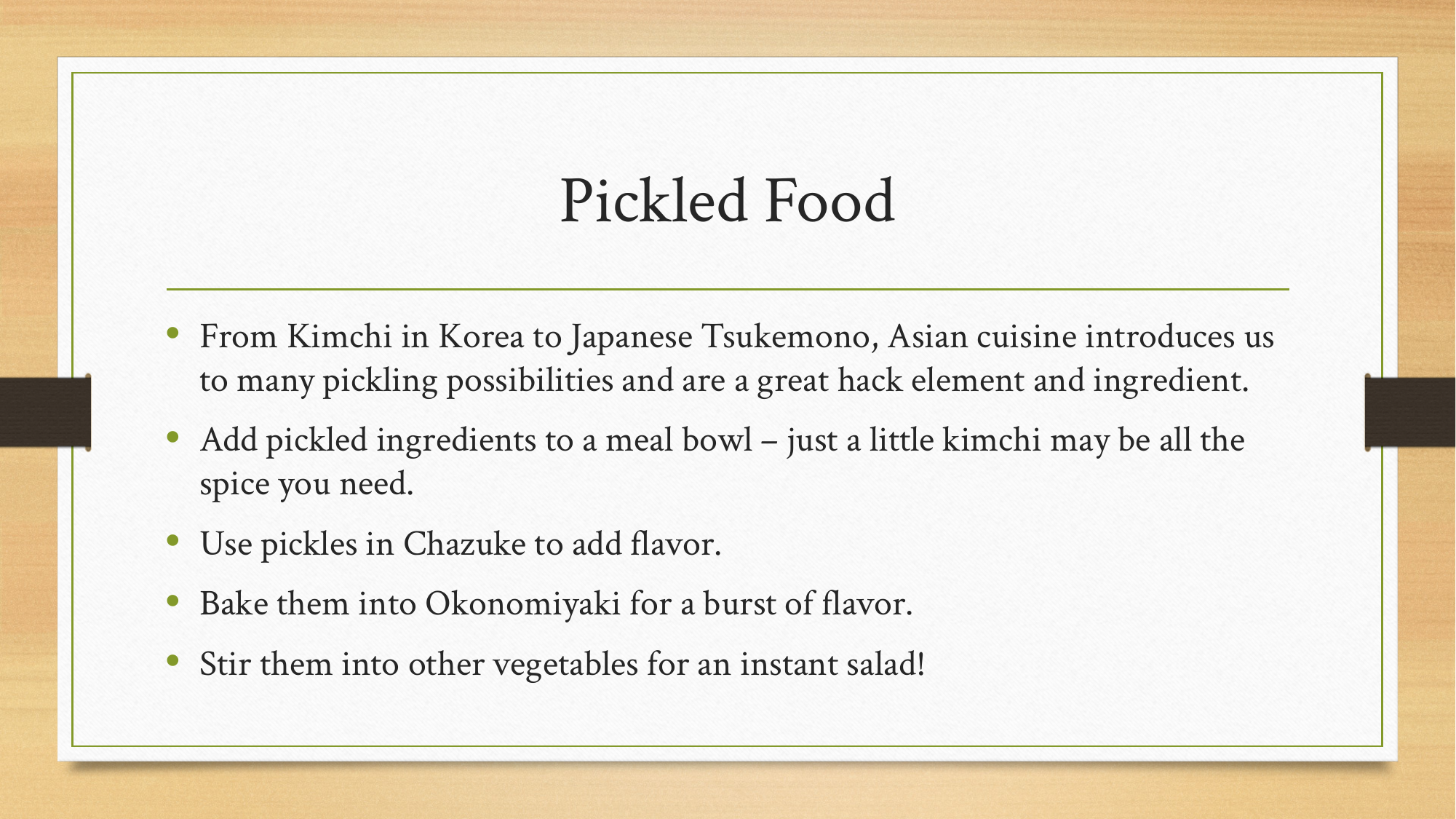

# Pickled Food
From Kimchi in Korea to Japanese Tsukemono, Asian cuisine introduces us to many pickling possibilities and are a great hack element and ingredient.
Add pickled ingredients to a meal bowl – just a little kimchi may be all the spice you need.
Use pickles in Chazuke to add flavor.
Bake them into Okonomiyaki for a burst of flavor.
Stir them into other vegetables for an instant salad!